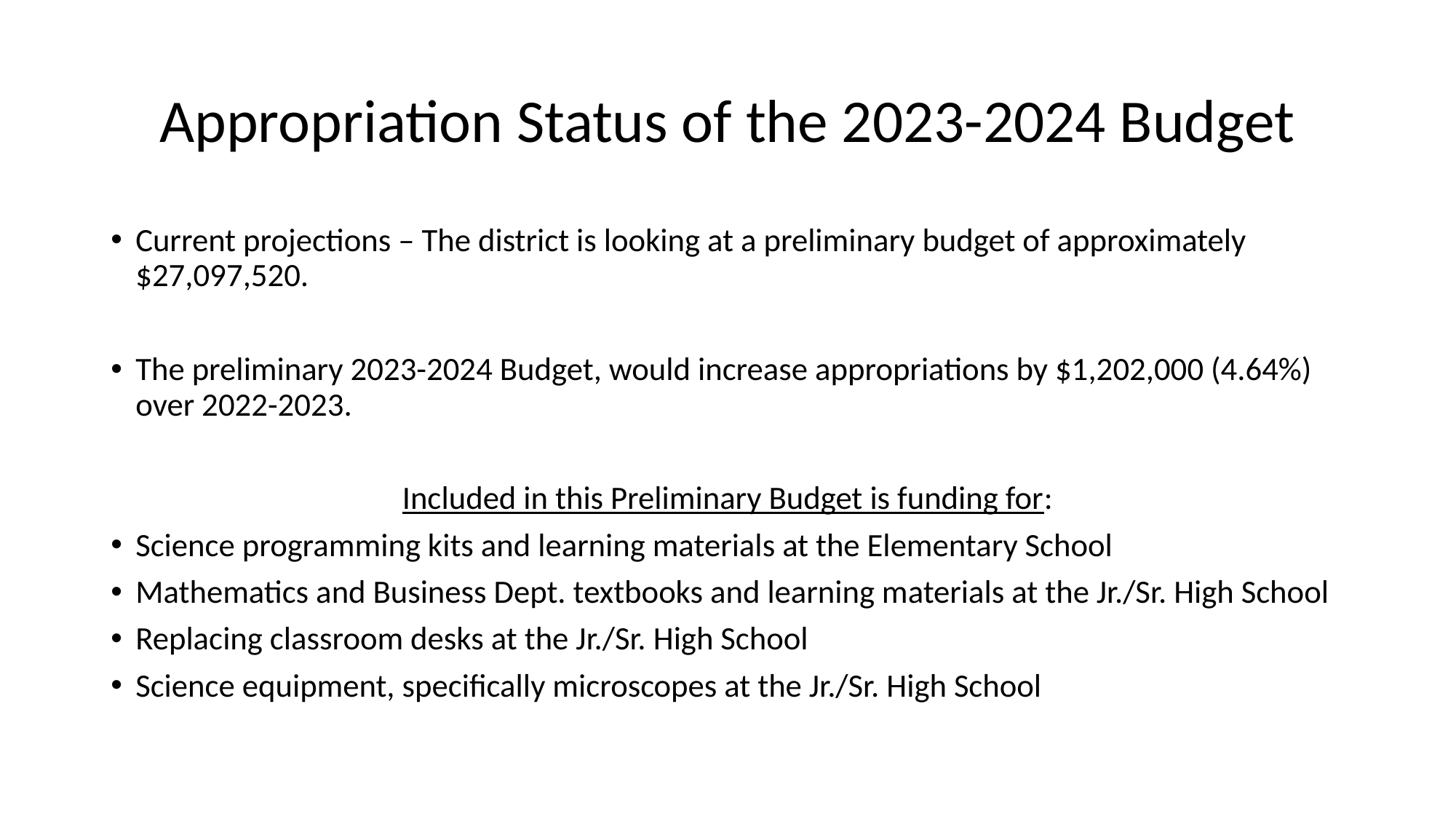

# Appropriation Status of the 2023-2024 Budget
Current projections – The district is looking at a preliminary budget of approximately $27,097,520.

The preliminary 2023-2024 Budget, would increase appropriations by $1,202,000 (4.64%) over 2022-2023.

Included in this Preliminary Budget is funding for:
Science programming kits and learning materials at the Elementary School
Mathematics and Business Dept. textbooks and learning materials at the Jr./Sr. High School
Replacing classroom desks at the Jr./Sr. High School
Science equipment, specifically microscopes at the Jr./Sr. High School